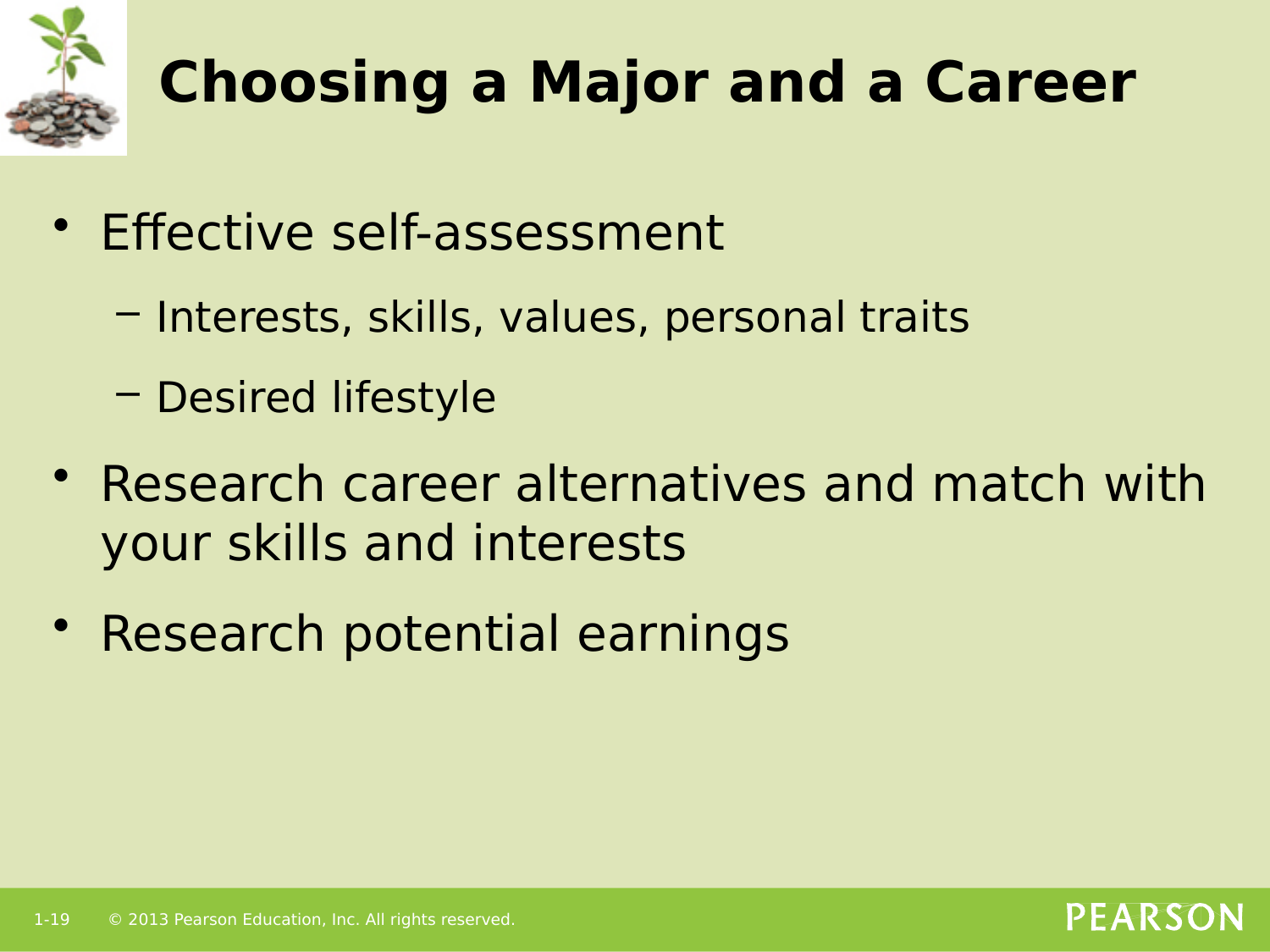

# Choosing a Major and a Career
Effective self-assessment
Interests, skills, values, personal traits
Desired lifestyle
Research career alternatives and match with your skills and interests
Research potential earnings